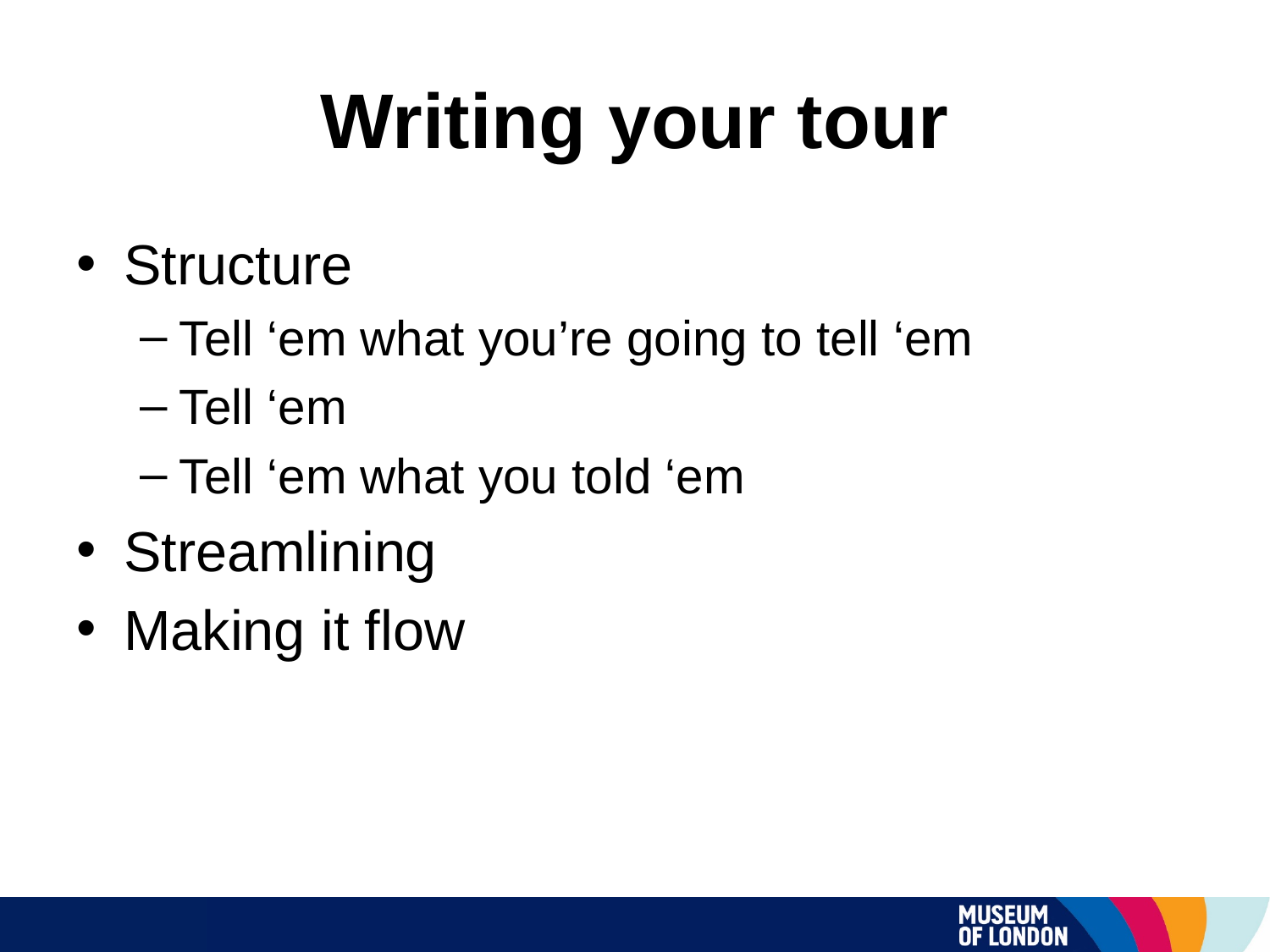

# Writing your tour
Structure
Tell ‘em what you’re going to tell ‘em
Tell ‘em
Tell ‘em what you told ‘em
Streamlining
Making it flow